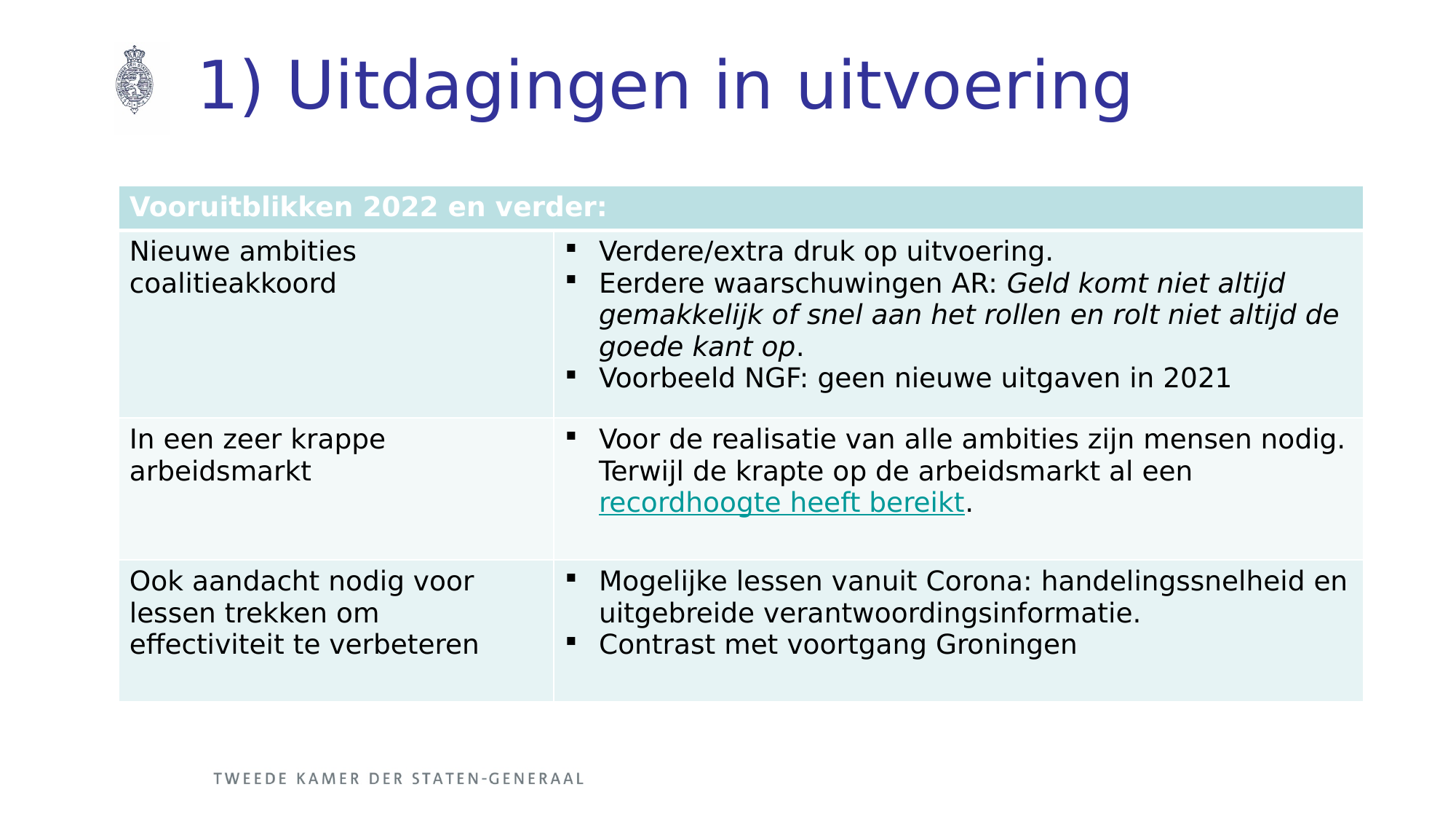

# 1) Uitdagingen in uitvoering
| Vooruitblikken 2022 en verder: |  |
| --- | --- |
| Nieuwe ambities coalitieakkoord | Verdere/extra druk op uitvoering. Eerdere waarschuwingen AR: Geld komt niet altijd gemakkelijk of snel aan het rollen en rolt niet altijd de goede kant op. Voorbeeld NGF: geen nieuwe uitgaven in 2021 |
| In een zeer krappe arbeidsmarkt | Voor de realisatie van alle ambities zijn mensen nodig. Terwijl de krapte op de arbeidsmarkt al een recordhoogte heeft bereikt. |
| Ook aandacht nodig voor lessen trekken om effectiviteit te verbeteren | Mogelijke lessen vanuit Corona: handelingssnelheid en uitgebreide verantwoordingsinformatie. Contrast met voortgang Groningen |

2021.
.